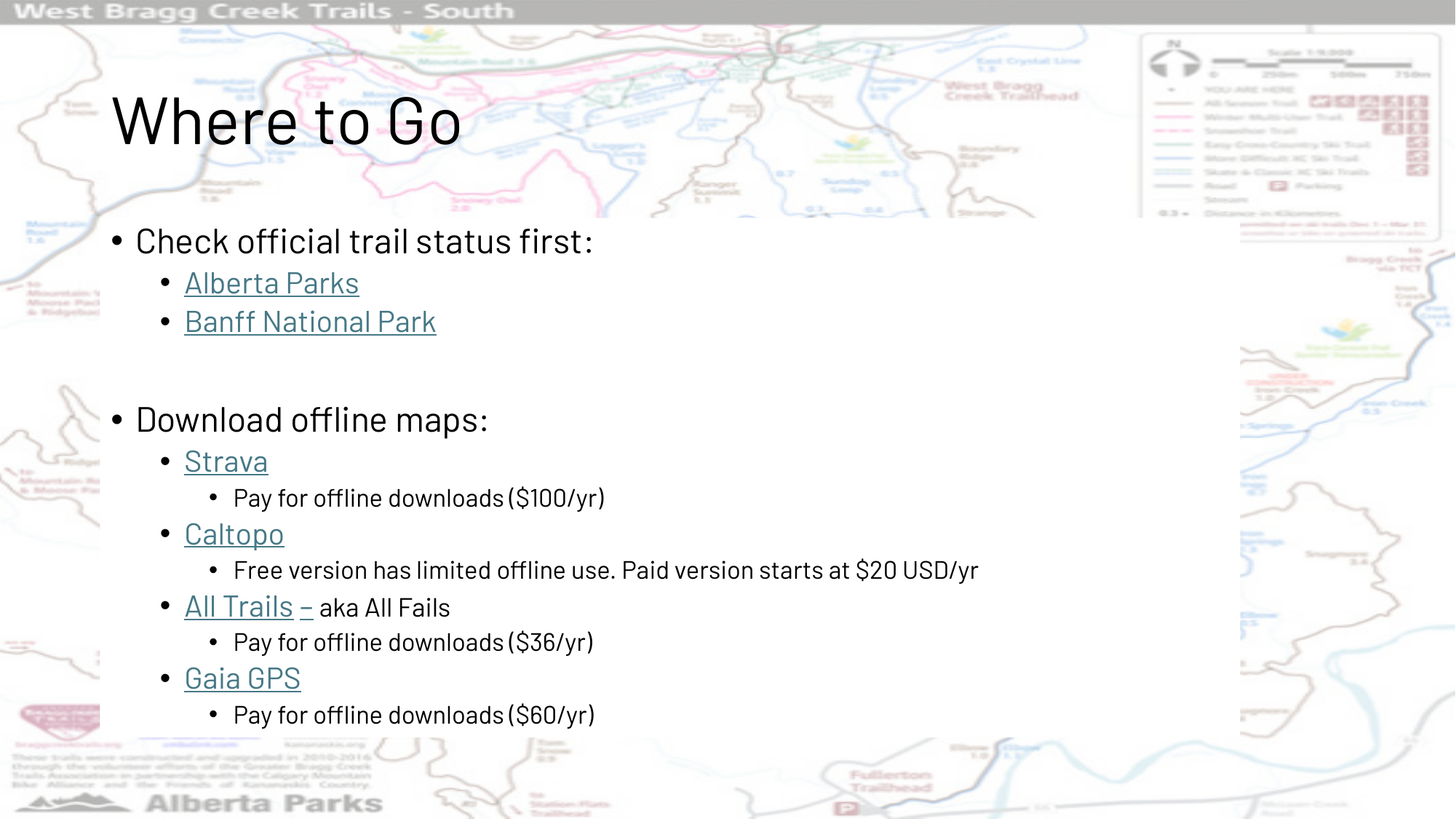

# Where to Go
Check official trail status first:
Alberta Parks
Banff National Park

Download offline maps:
Strava
Pay for offline downloads ($100/yr)
Caltopo
Free version has limited offline use. Paid version starts at $20 USD/yr
All Trails – aka All Fails
Pay for offline downloads ($36/yr)
Gaia GPS
Pay for offline downloads ($60/yr)